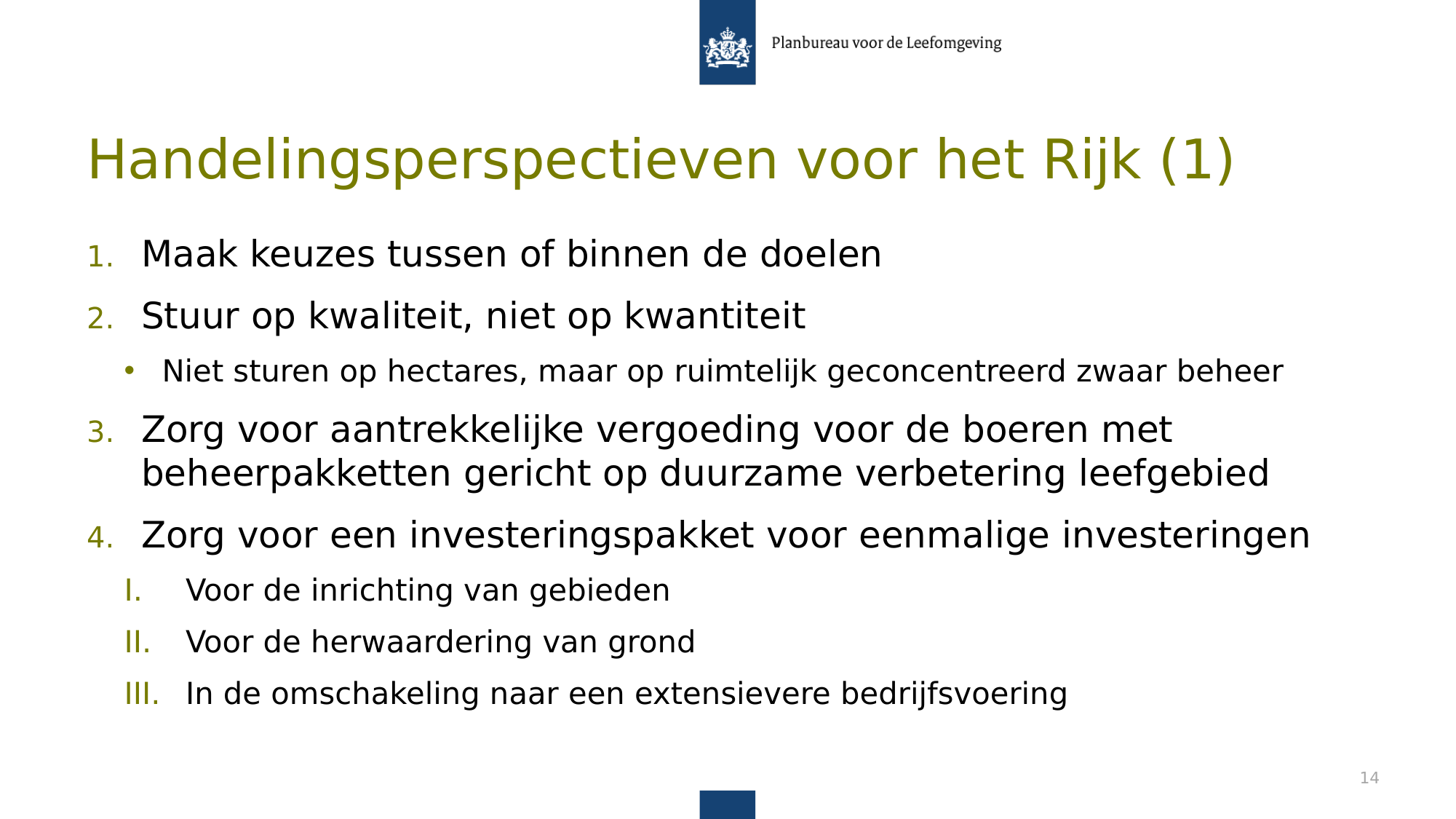

# Handelingsperspectieven voor het Rijk (1)
Maak keuzes tussen of binnen de doelen
Stuur op kwaliteit, niet op kwantiteit
Niet sturen op hectares, maar op ruimtelijk geconcentreerd zwaar beheer
Zorg voor aantrekkelijke vergoeding voor de boeren met beheerpakketten gericht op duurzame verbetering leefgebied
Zorg voor een investeringspakket voor eenmalige investeringen
Voor de inrichting van gebieden
Voor de herwaardering van grond
In de omschakeling naar een extensievere bedrijfsvoering

14